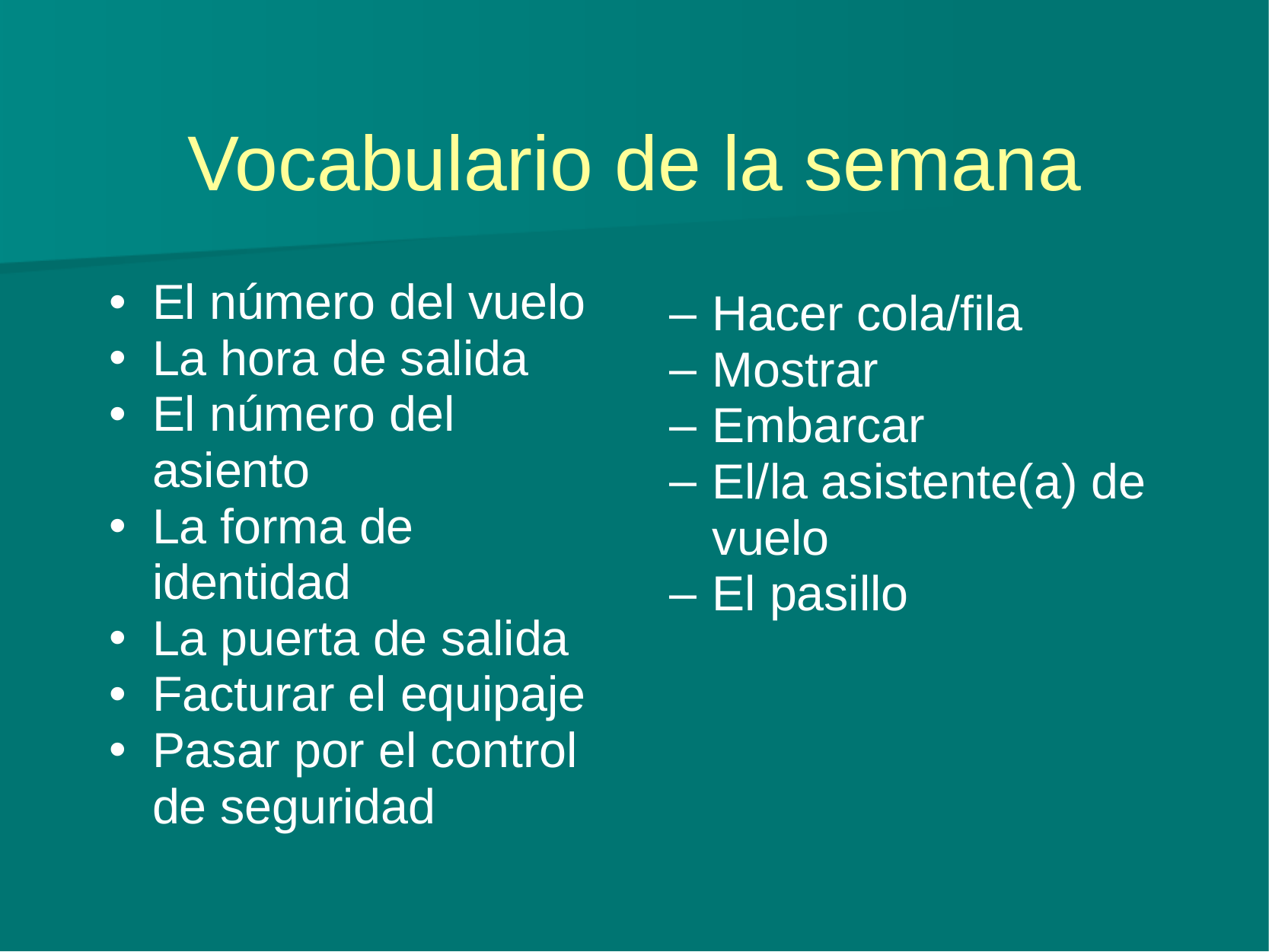

# Vocabulario de la semana
El número del vuelo
La hora de salida
El número del asiento
La forma de identidad
La puerta de salida
Facturar el equipaje
Pasar por el control de seguridad
Hacer cola/fila
Mostrar
Embarcar
El/la asistente(a) de vuelo
El pasillo